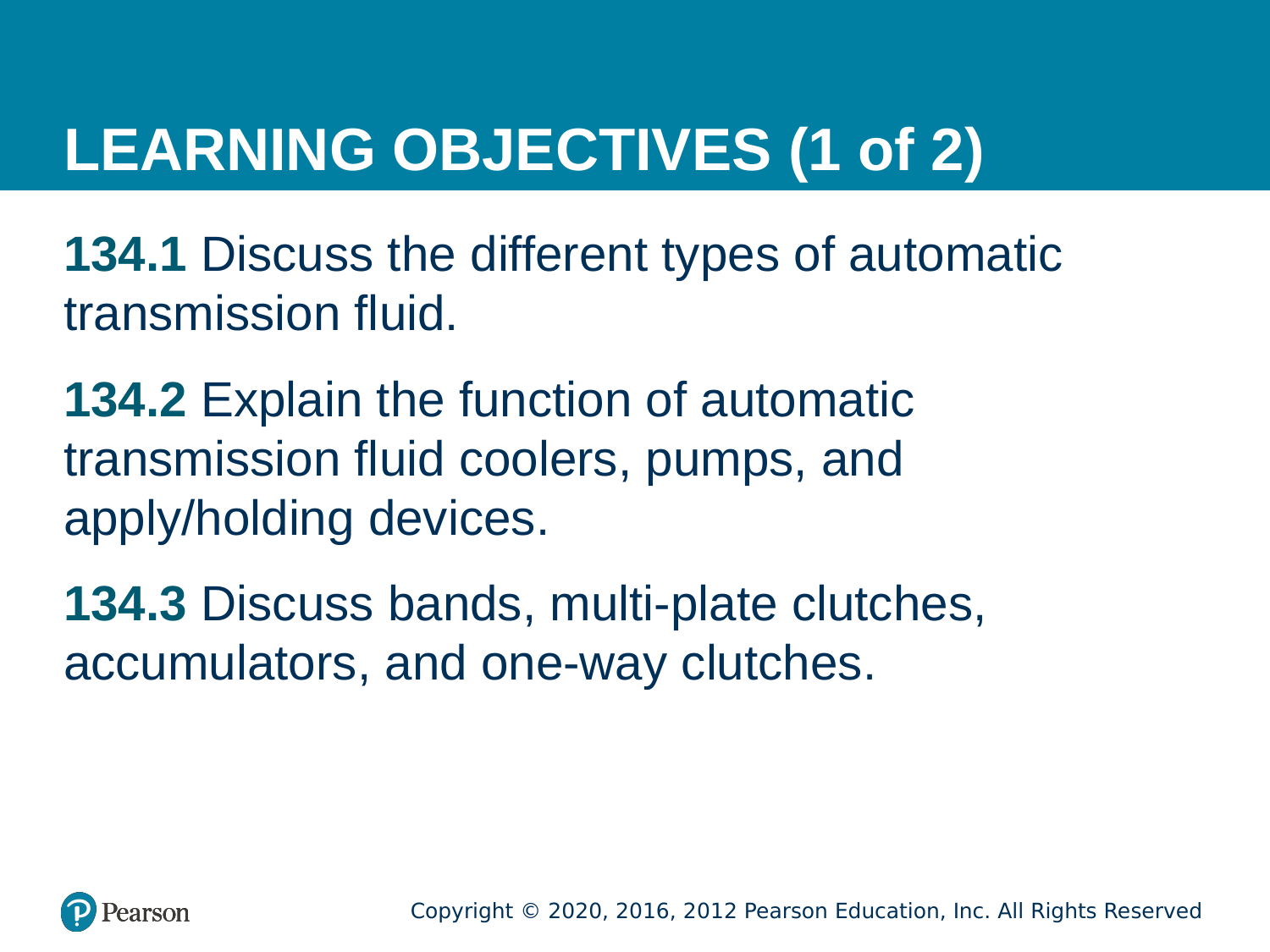

# LEARNING OBJECTIVES (1 of 2)
134.1 Discuss the different types of automatic transmission fluid.
134.2 Explain the function of automatic transmission fluid coolers, pumps, and apply/holding devices.
134.3 Discuss bands, multi-plate clutches, accumulators, and one-way clutches.